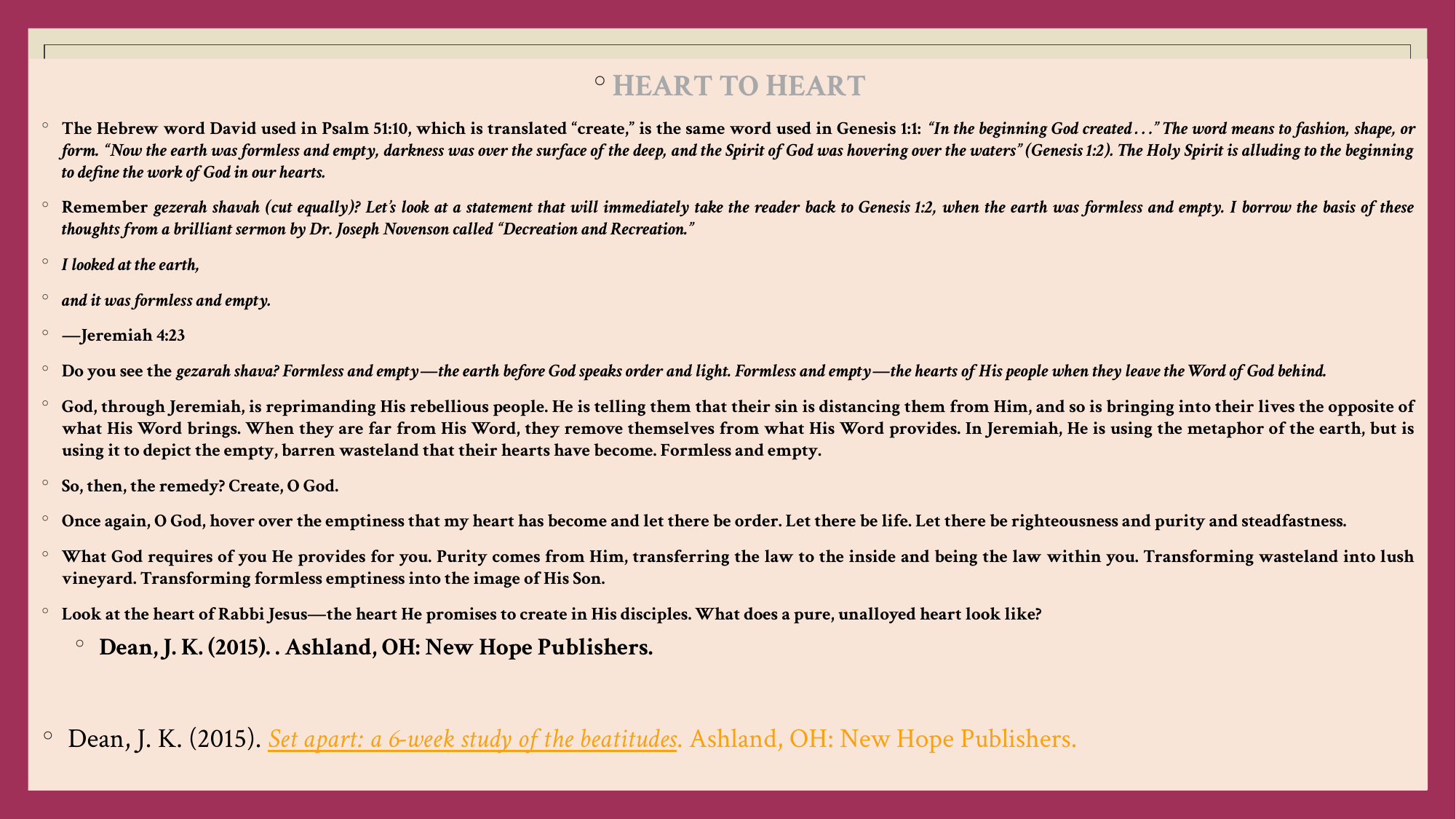

#
HEART TO HEART
The Hebrew word David used in Psalm 51:10, which is translated “create,” is the same word used in Genesis 1:1: “In the beginning God created . . .” The word means to fashion, shape, or form. “Now the earth was formless and empty, darkness was over the surface of the deep, and the Spirit of God was hovering over the waters” (Genesis 1:2). The Holy Spirit is alluding to the beginning to define the work of God in our hearts.
Remember gezerah shavah (cut equally)? Let’s look at a statement that will immediately take the reader back to Genesis 1:2, when the earth was formless and empty. I borrow the basis of these thoughts from a brilliant sermon by Dr. Joseph Novenson called “Decreation and Recreation.”
I looked at the earth,
and it was formless and empty.
—Jeremiah 4:23
Do you see the gezarah shava? Formless and empty—the earth before God speaks order and light. Formless and empty—the hearts of His people when they leave the Word of God behind.
God, through Jeremiah, is reprimanding His rebellious people. He is telling them that their sin is distancing them from Him, and so is bringing into their lives the opposite of what His Word brings. When they are far from His Word, they remove themselves from what His Word provides. In Jeremiah, He is using the metaphor of the earth, but is using it to depict the empty, barren wasteland that their hearts have become. Formless and empty.
So, then, the remedy? Create, O God.
Once again, O God, hover over the emptiness that my heart has become and let there be order. Let there be life. Let there be righteousness and purity and steadfastness.
What God requires of you He provides for you. Purity comes from Him, transferring the law to the inside and being the law within you. Transforming wasteland into lush vineyard. Transforming formless emptiness into the image of His Son.
Look at the heart of Rabbi Jesus—the heart He promises to create in His disciples. What does a pure, unalloyed heart look like?
 Dean, J. K. (2015). . Ashland, OH: New Hope Publishers.

 Dean, J. K. (2015). Set apart: a 6-week study of the beatitudes. Ashland, OH: New Hope Publishers.